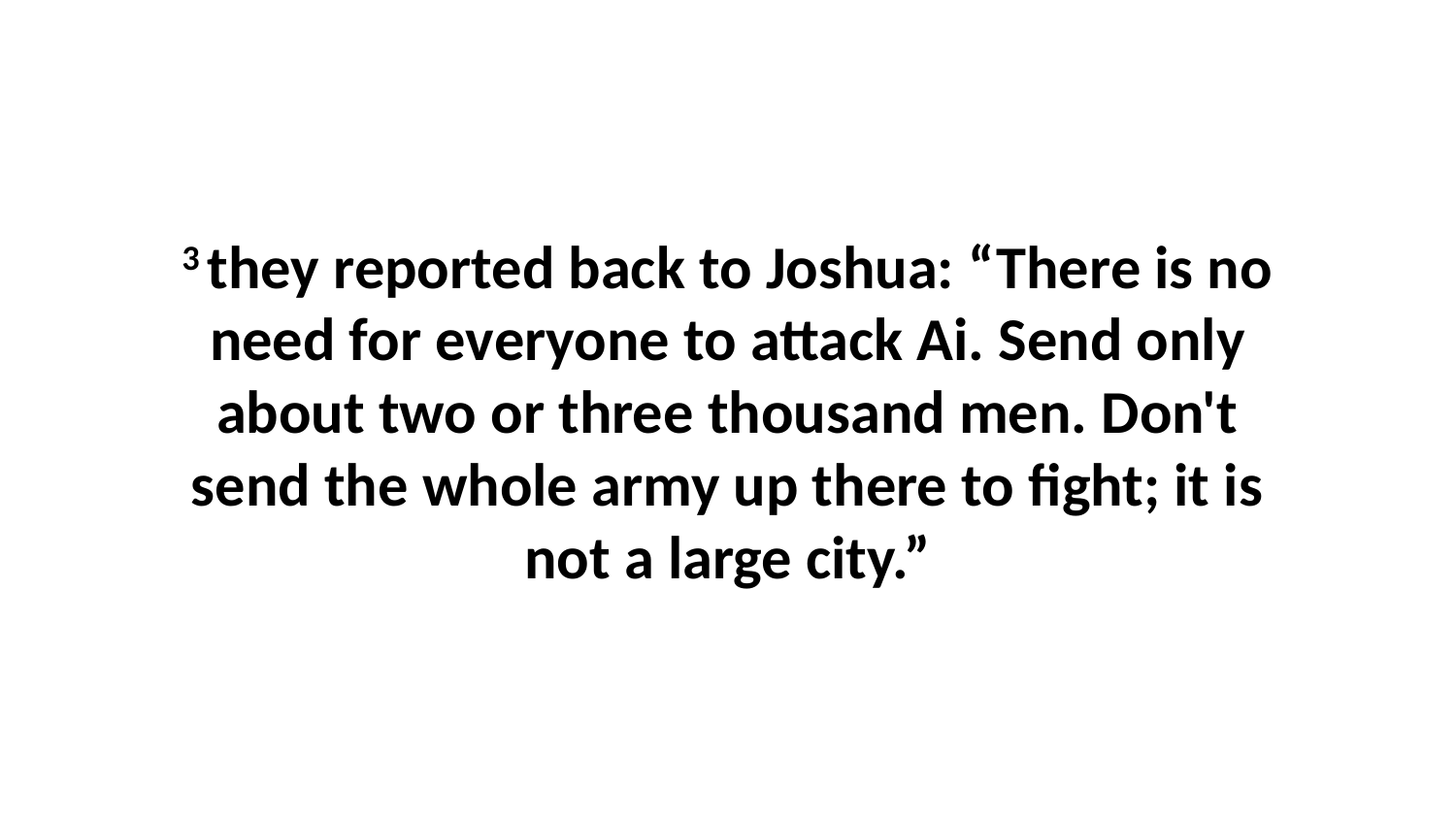

3 they reported back to Joshua: “There is no need for everyone to attack Ai. Send only about two or three thousand men. Don't send the whole army up there to fight; it is not a large city.”